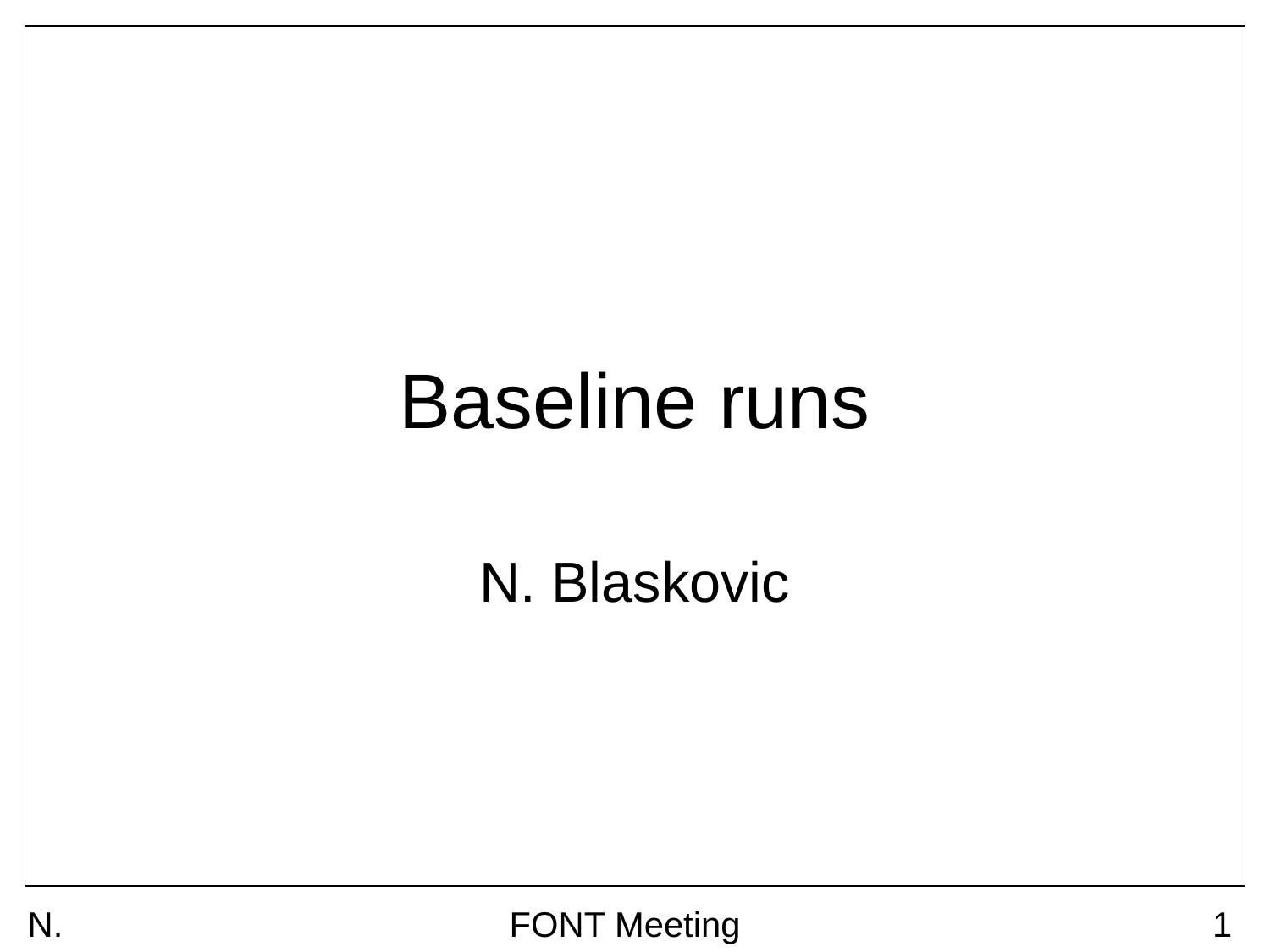

# Baseline runs
N. Blaskovic
N. Blaskovic
FONT Meeting
1